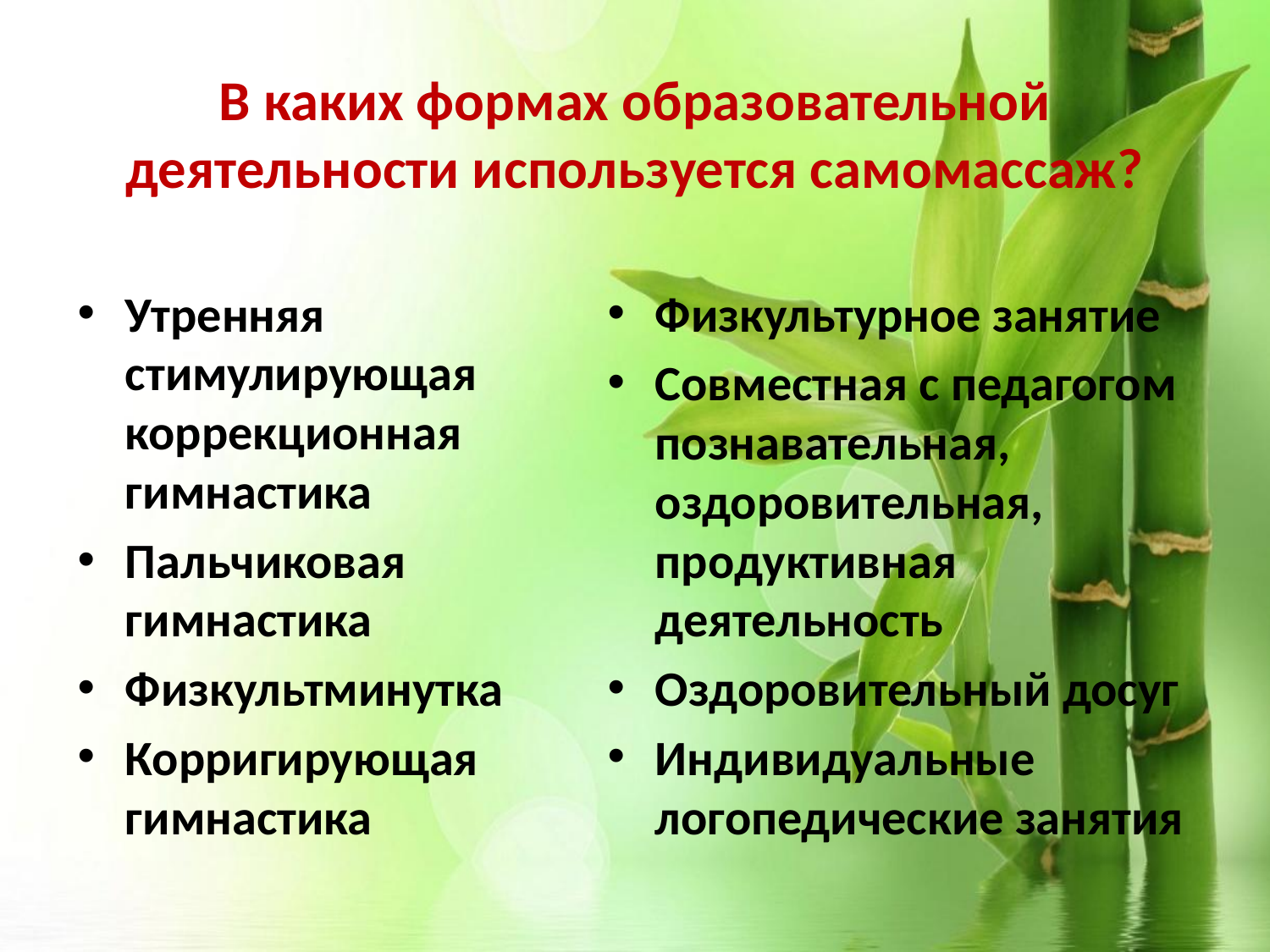

# В каких формах образовательной деятельности используется самомассаж?
Утренняя стимулирующая коррекционная гимнастика
Пальчиковая гимнастика
Физкультминутка
Корригирующая гимнастика
Физкультурное занятие
Совместная с педагогом познавательная, оздоровительная, продуктивная деятельность
Оздоровительный досуг
Индивидуальные логопедические занятия